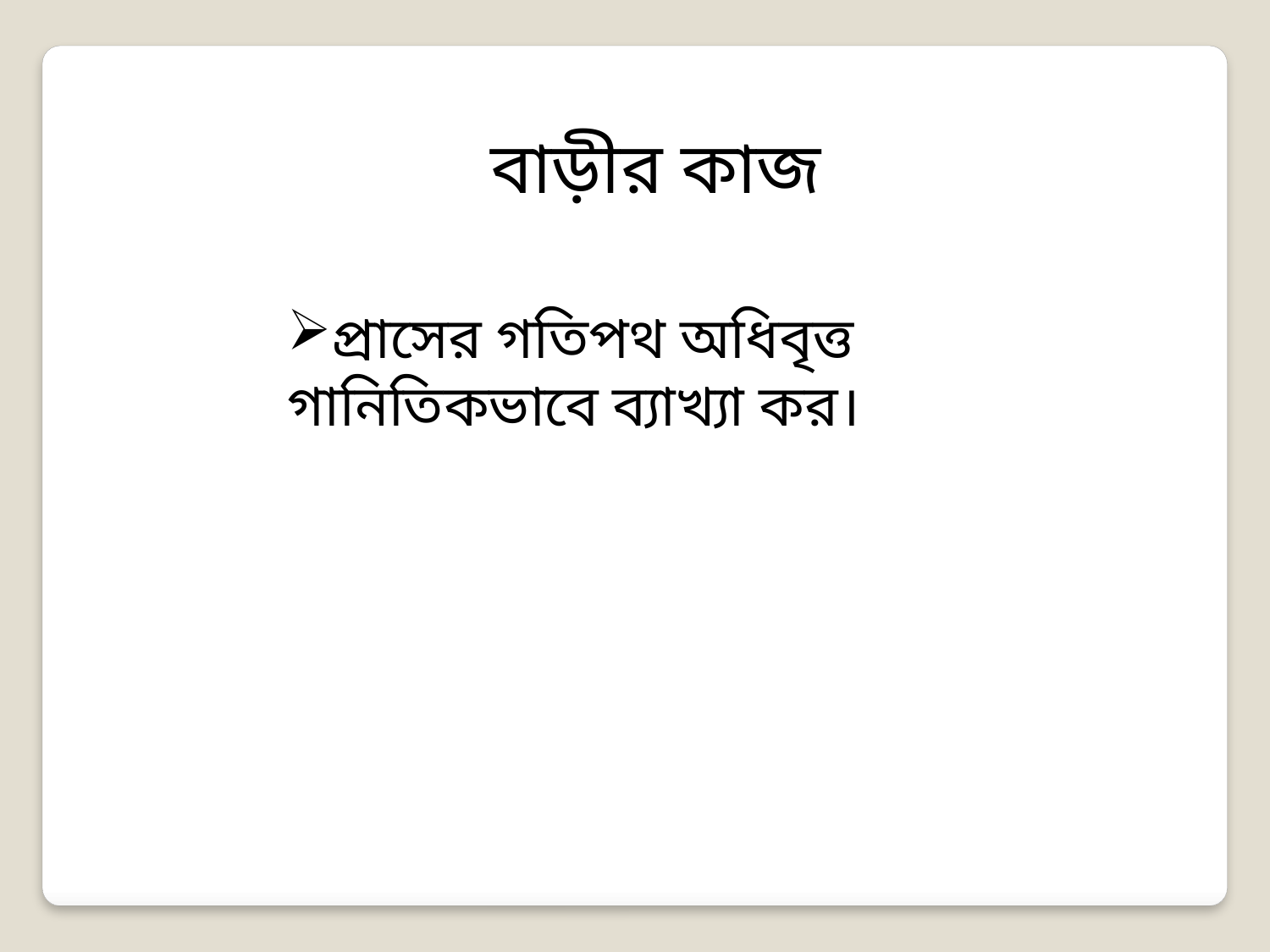

বাড়ীর কাজ
প্রাসের গতিপথ অধিবৃত্ত গানিতিকভাবে ব্যাখ্যা কর।